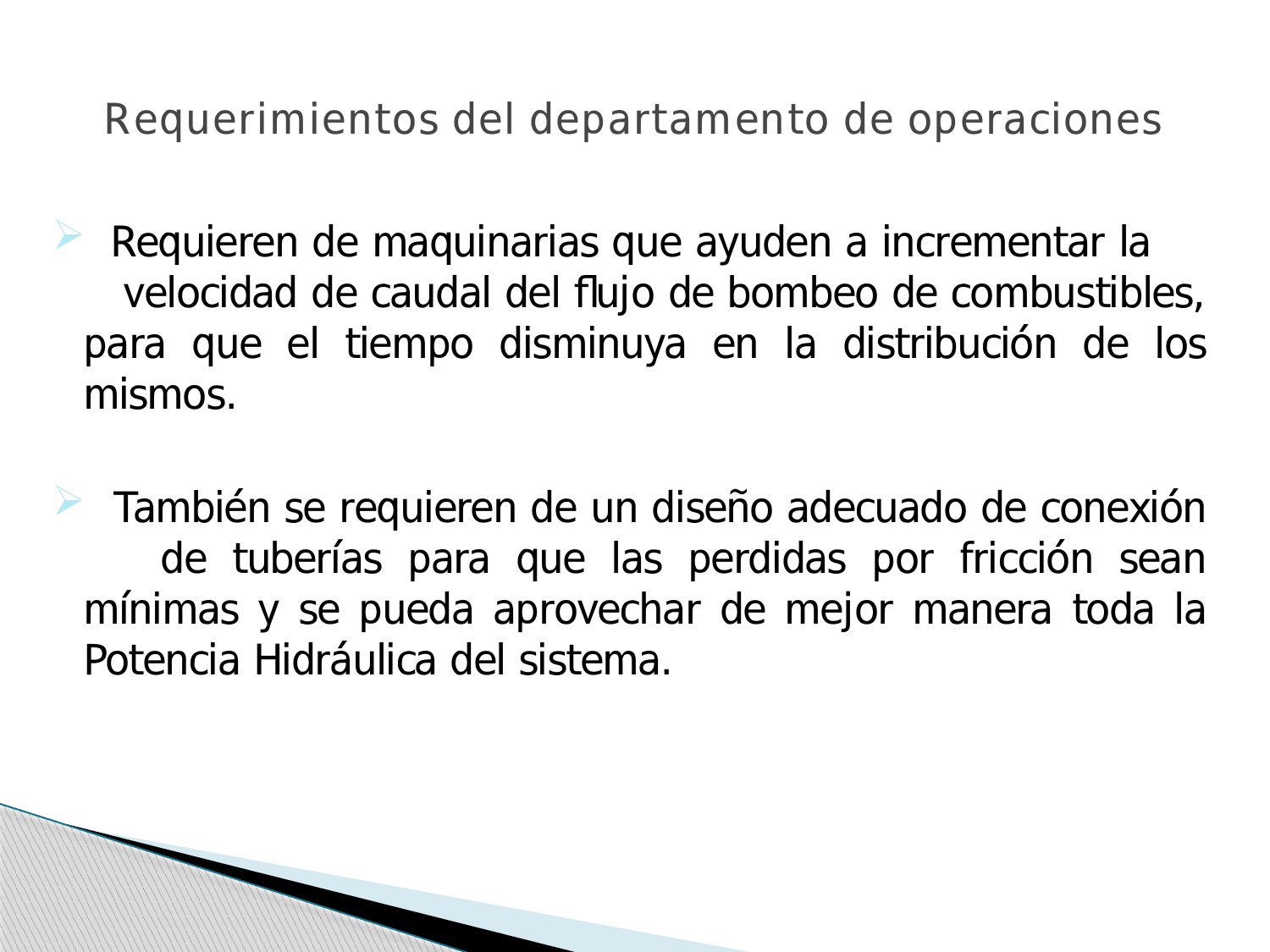

# Requerimientos del departamento de operaciones
  Requieren de maquinarias que ayuden a incrementar la        velocidad de caudal del flujo de bombeo de combustibles, para que el tiempo disminuya en la distribución de los mismos.

  También se requieren de un diseño adecuado de conexión    de tuberías para que las perdidas por fricción sean mínimas y se pueda aprovechar de mejor manera toda la Potencia Hidráulica del sistema.